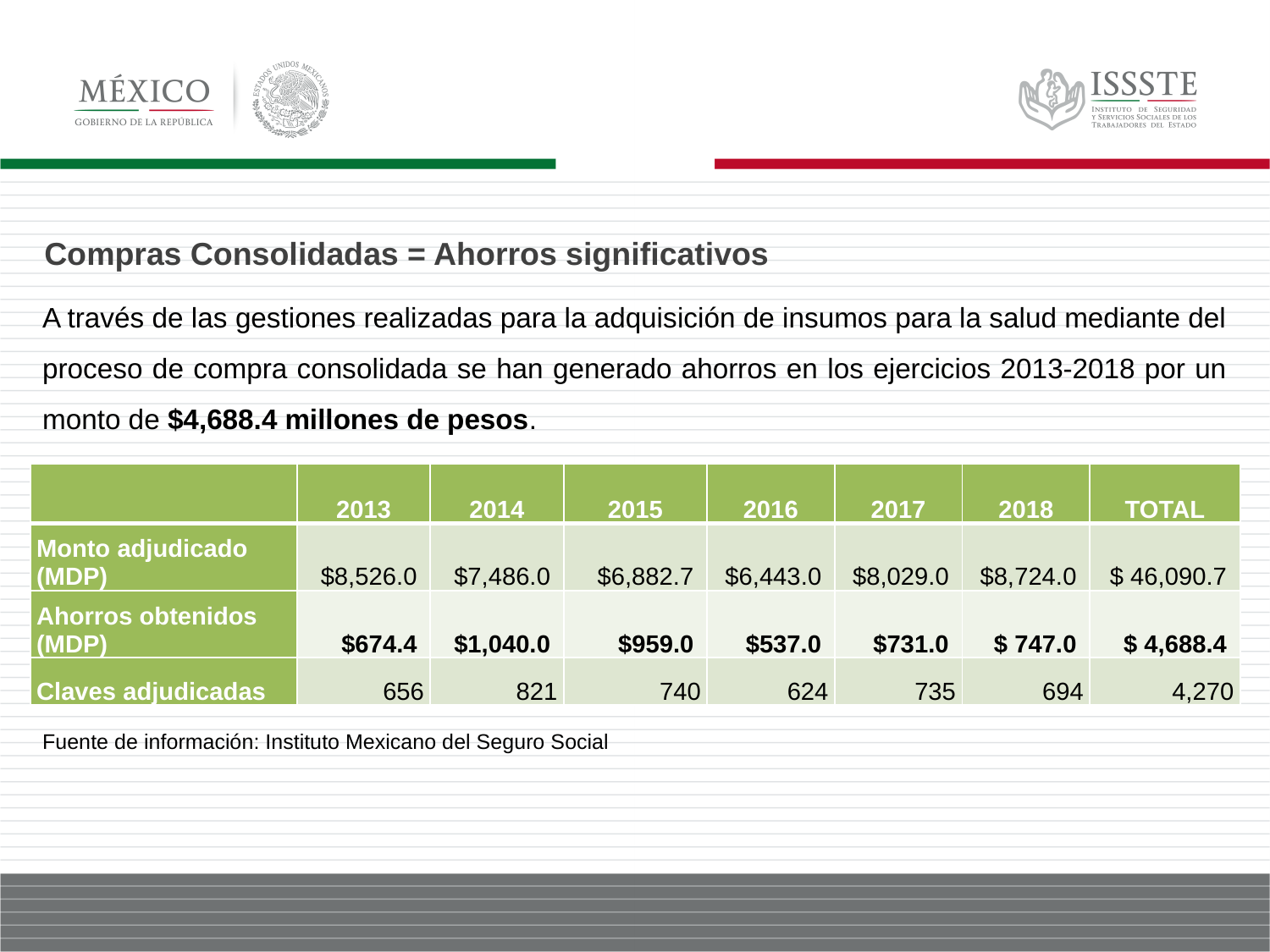

Compras Consolidadas = Ahorros significativos
A través de las gestiones realizadas para la adquisición de insumos para la salud mediante del proceso de compra consolidada se han generado ahorros en los ejercicios 2013-2018 por un monto de $4,688.4 millones de pesos.
|  | 2013 | 2014 | 2015 | 2016 | 2017 | 2018 | TOTAL |
| --- | --- | --- | --- | --- | --- | --- | --- |
| Monto adjudicado (MDP) | $8,526.0 | $7,486.0 | $6,882.7 | $6,443.0 | $8,029.0 | $8,724.0 | $ 46,090.7 |
| Ahorros obtenidos (MDP) | $674.4 | $1,040.0 | $959.0 | $537.0 | $731.0 | $ 747.0 | $ 4,688.4 |
| Claves adjudicadas | 656 | 821 | 740 | 624 | 735 | 694 | 4,270 |
Fuente de información: Instituto Mexicano del Seguro Social